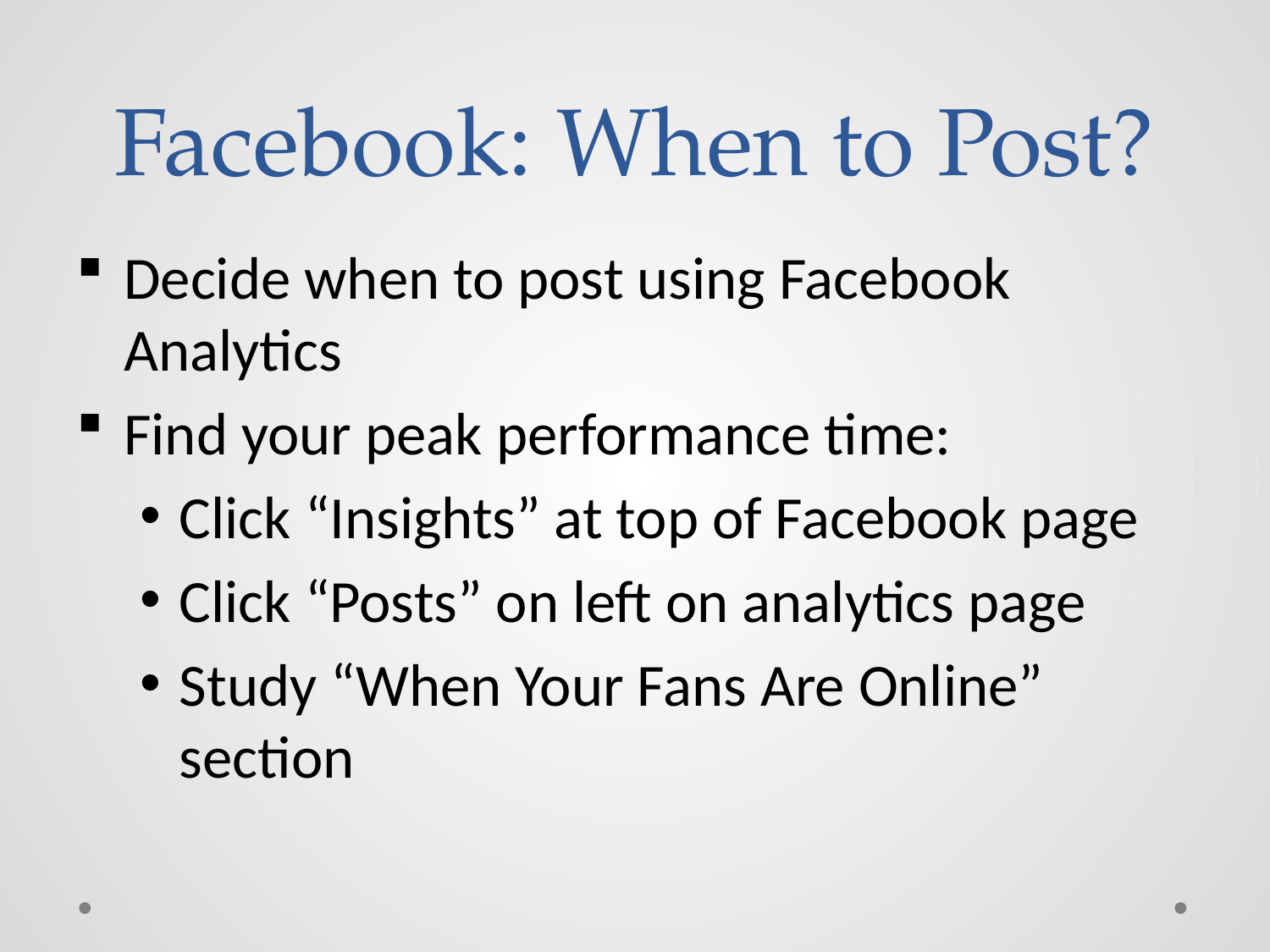

# Facebook: When to Post?
Decide when to post using Facebook Analytics
Find your peak performance time:
Click “Insights” at top of Facebook page
Click “Posts” on left on analytics page
Study “When Your Fans Are Online” section